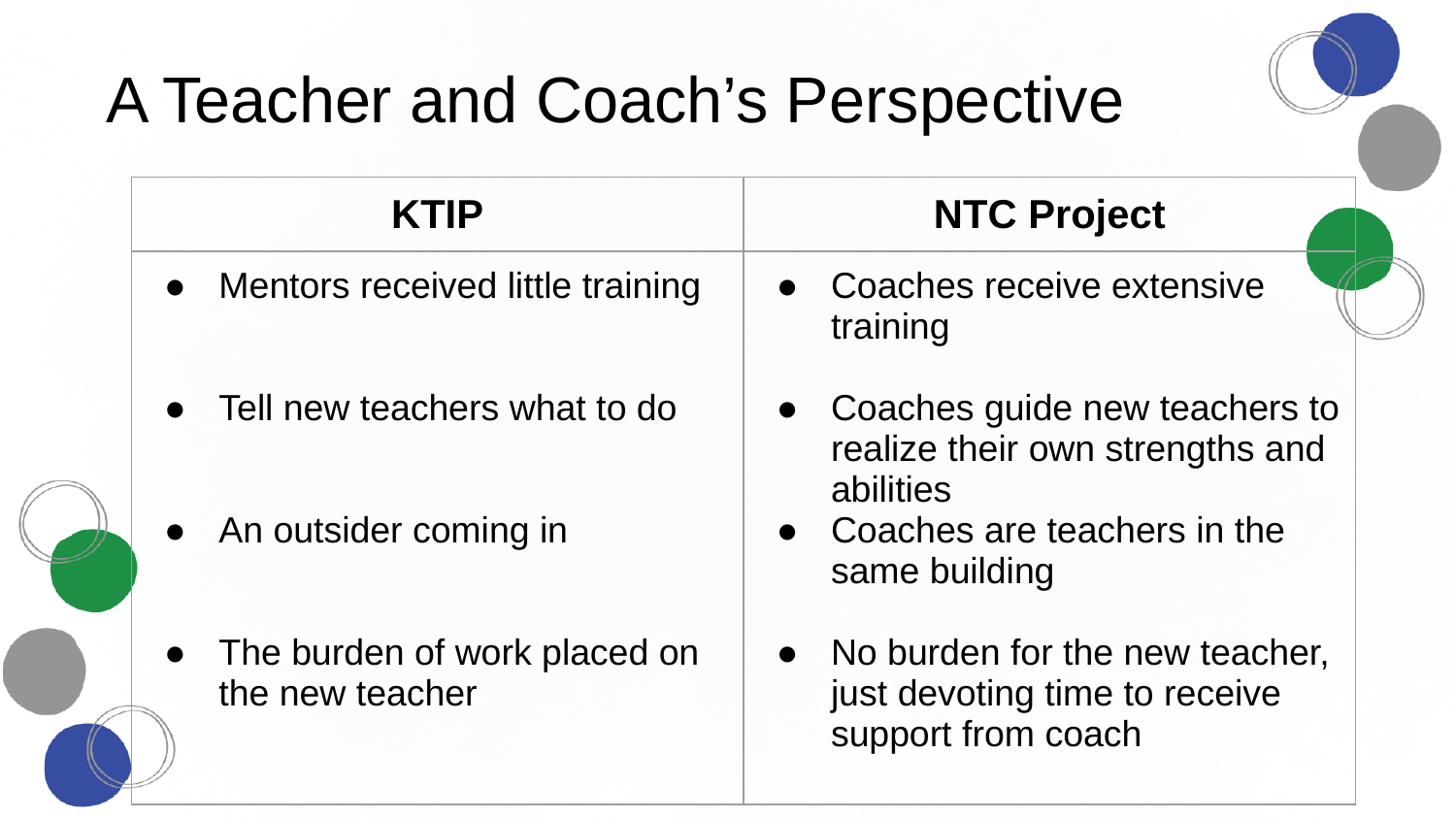

# A Teacher and Coach’s Perspective
| KTIP | NTC Project |
| --- | --- |
| Mentors received little training Tell new teachers what to do An outsider coming in The burden of work placed on the new teacher | Coaches receive extensive training Coaches guide new teachers to realize their own strengths and abilities Coaches are teachers in the same building No burden for the new teacher, just devoting time to receive support from coach |